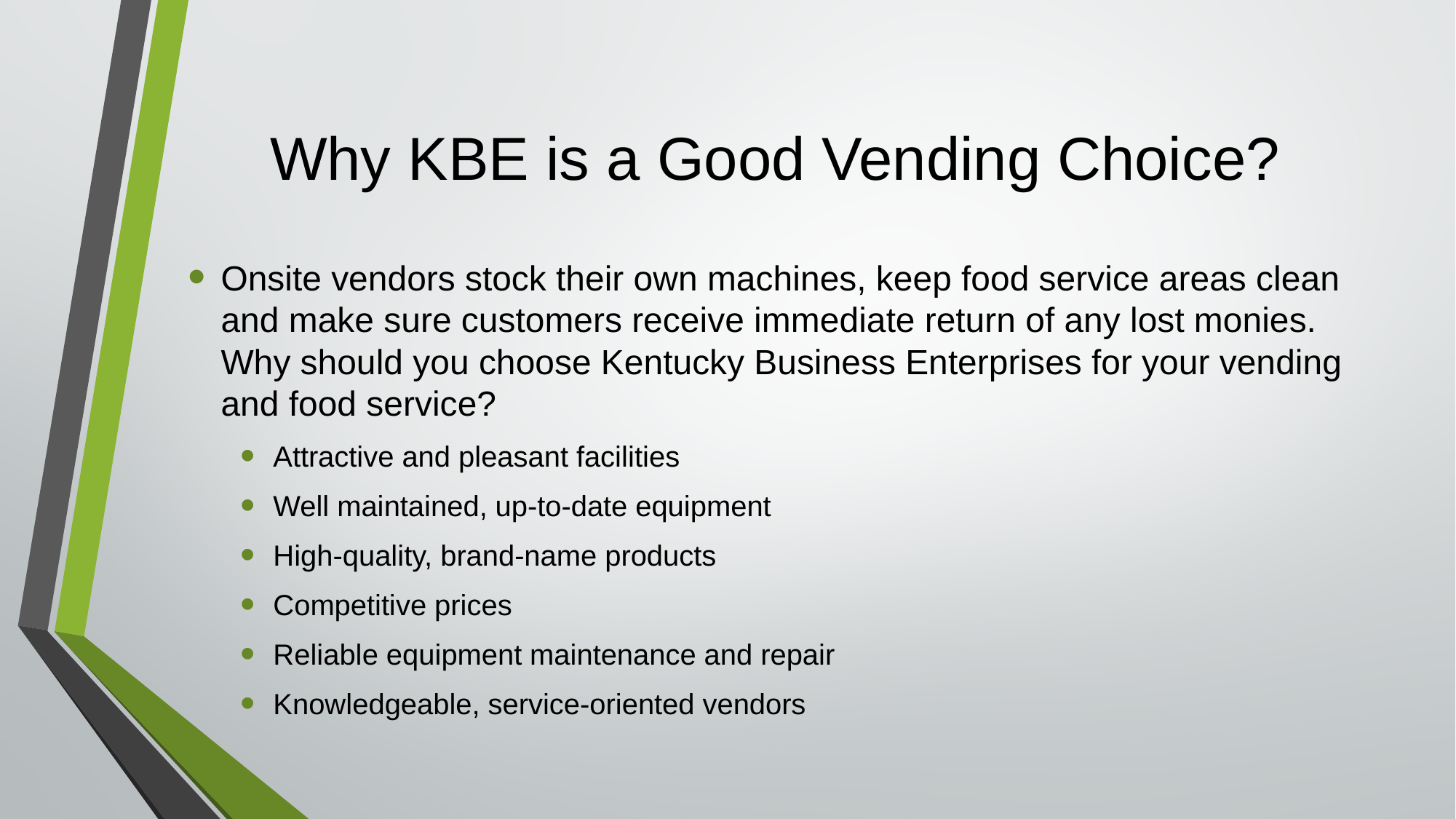

# Why KBE is a Good Vending Choice?
Onsite vendors stock their own machines, keep food service areas clean and make sure customers receive immediate return of any lost monies.  Why should you choose Kentucky Business Enterprises for your vending and food service?
Attractive and pleasant facilities
Well maintained, up-to-date equipment
High-quality, brand-name products
Competitive prices
Reliable equipment maintenance and repair
Knowledgeable, service-oriented vendors​